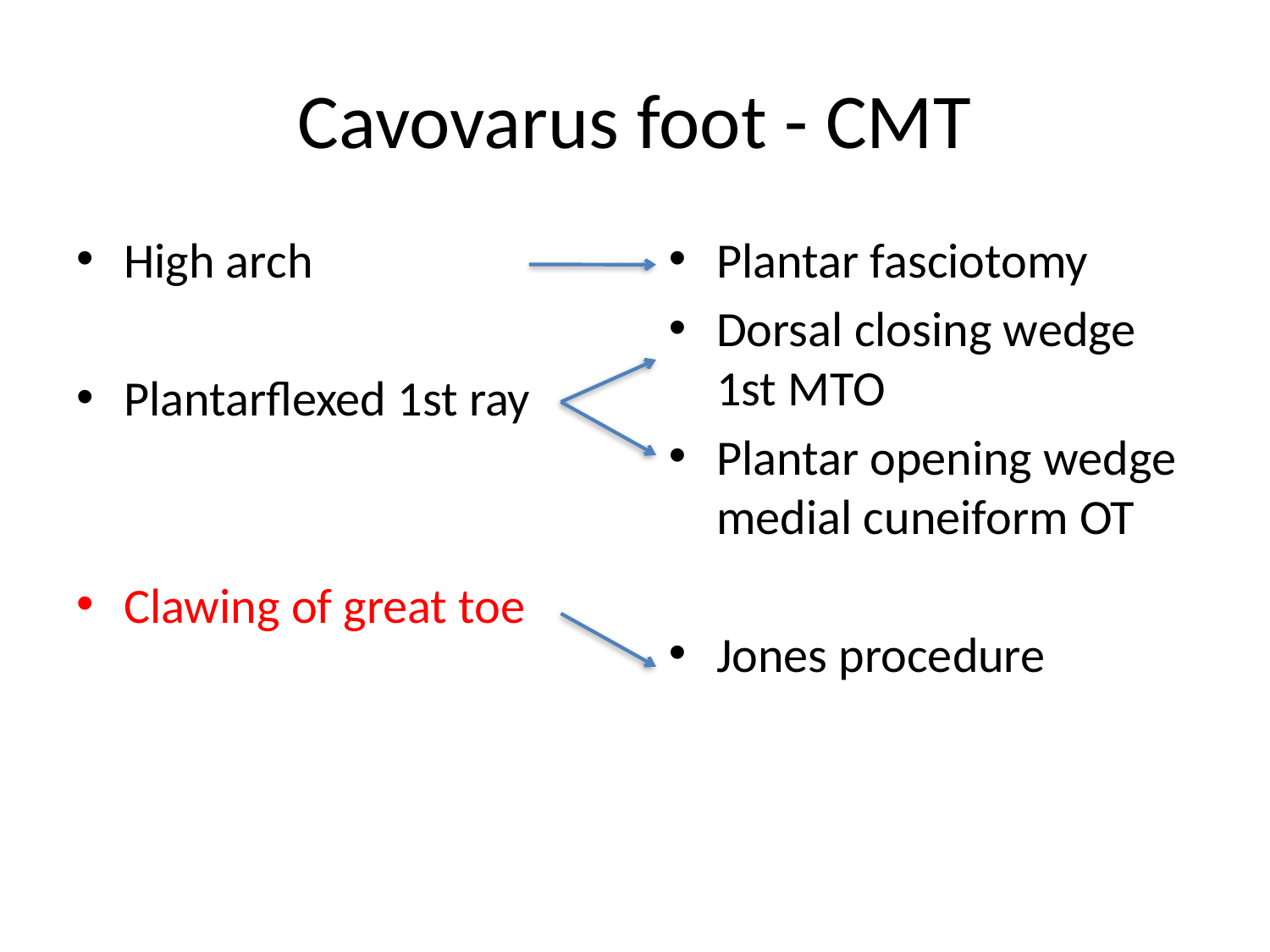

# Cavovarus foot - CMT
High arch

Plantarflexed 1st ray

Clawing of great toe
Plantar fasciotomy
Dorsal closing wedge 1st MTO
Plantar opening wedge medial cuneiform OT

Jones procedure